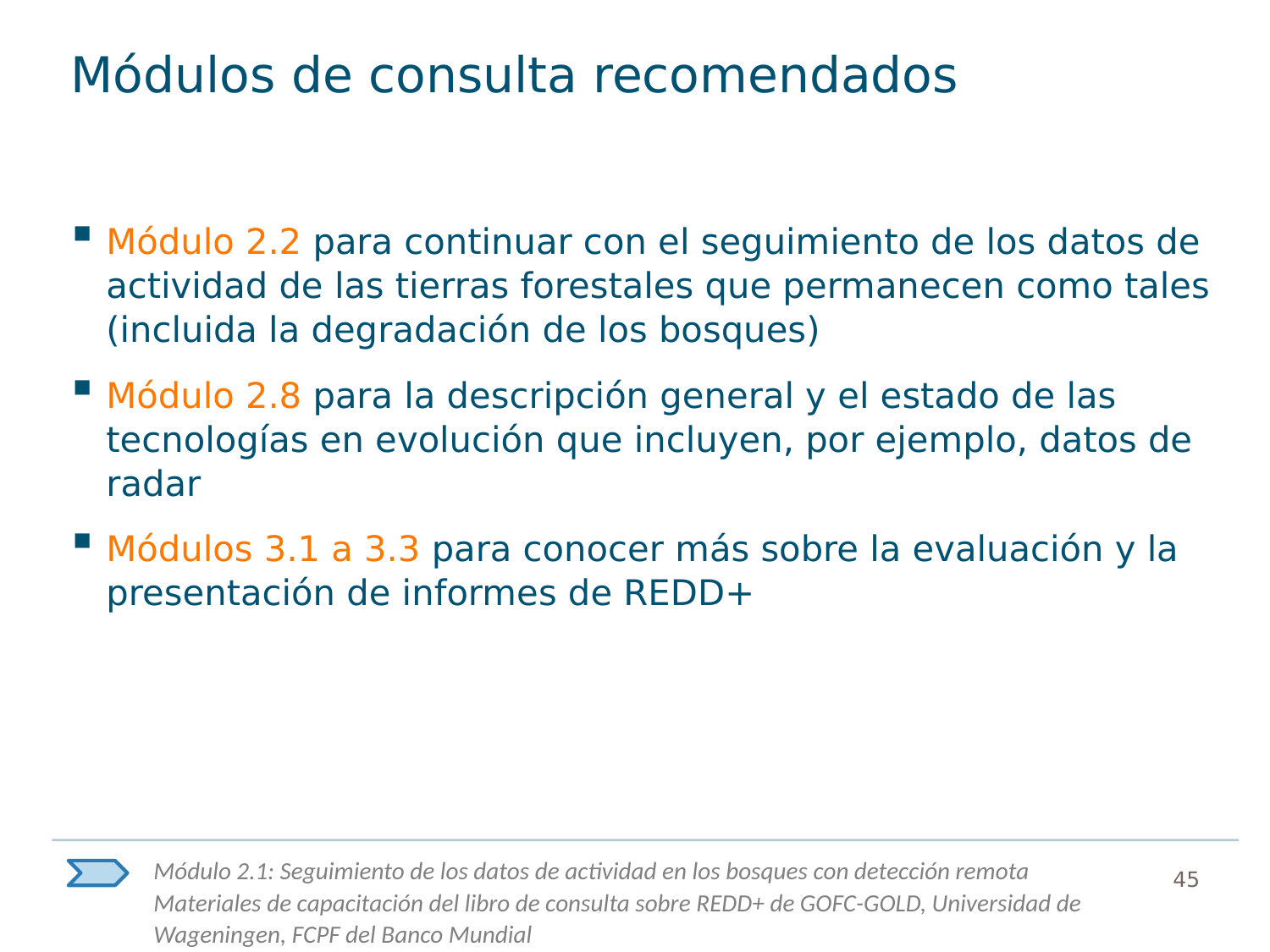

# Módulos de consulta recomendados
Módulo 2.2 para continuar con el seguimiento de los datos de actividad de las tierras forestales que permanecen como tales (incluida la degradación de los bosques)
Módulo 2.8 para la descripción general y el estado de las tecnologías en evolución que incluyen, por ejemplo, datos de radar
Módulos 3.1 a 3.3 para conocer más sobre la evaluación y la presentación de informes de REDD+